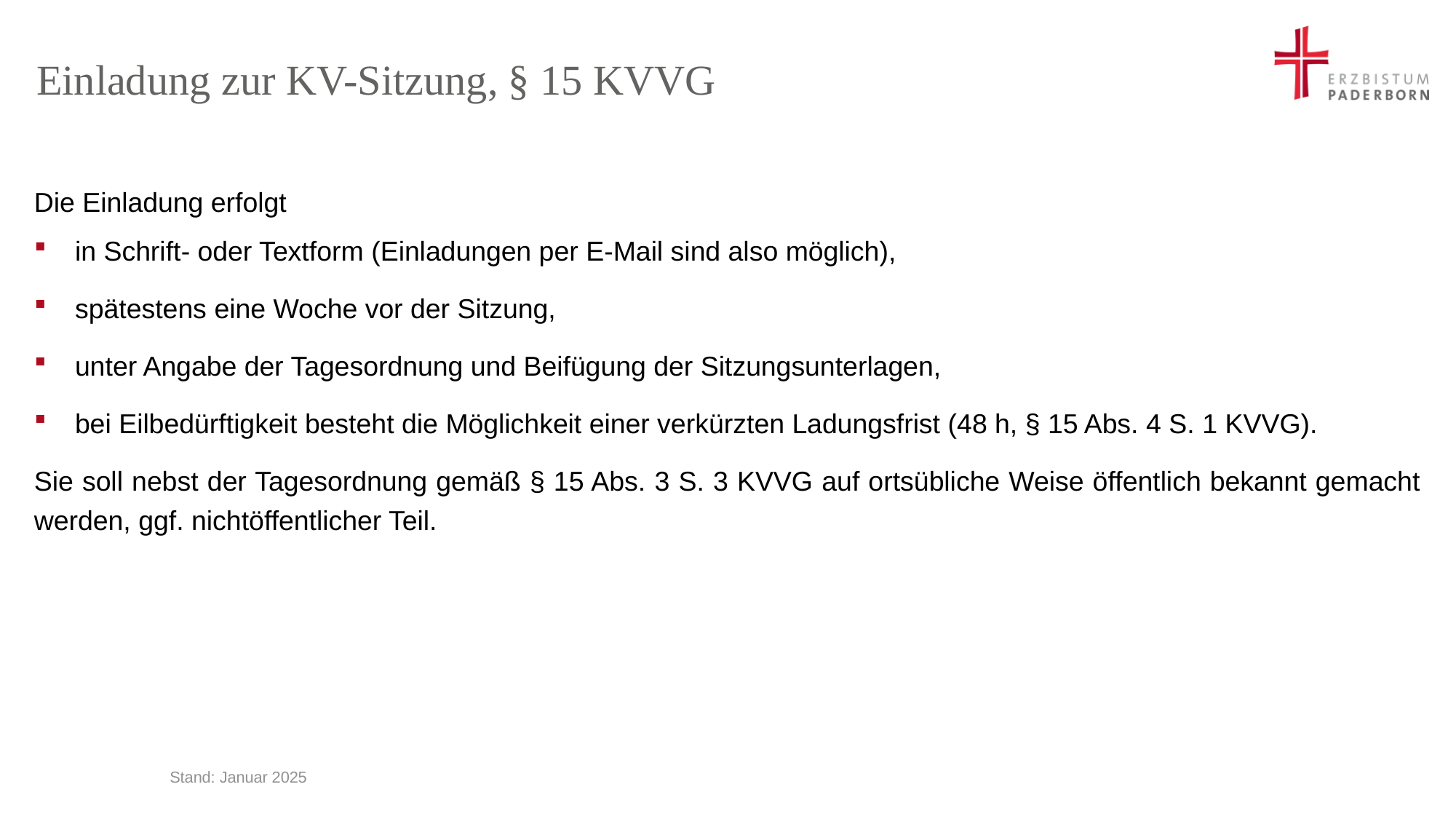

# Einladung zur KV-Sitzung, § 15 KVVG
Die Einladung erfolgt
in Schrift- oder Textform (Einladungen per E-Mail sind also möglich),
spätestens eine Woche vor der Sitzung,
unter Angabe der Tagesordnung und Beifügung der Sitzungsunterlagen,
bei Eilbedürftigkeit besteht die Möglichkeit einer verkürzten Ladungsfrist (48 h, § 15 Abs. 4 S. 1 KVVG).
Sie soll nebst der Tagesordnung gemäß § 15 Abs. 3 S. 3 KVVG auf ortsübliche Weise öffentlich bekannt gemacht werden, ggf. nichtöffentlicher Teil.

Stand: Januar 2025